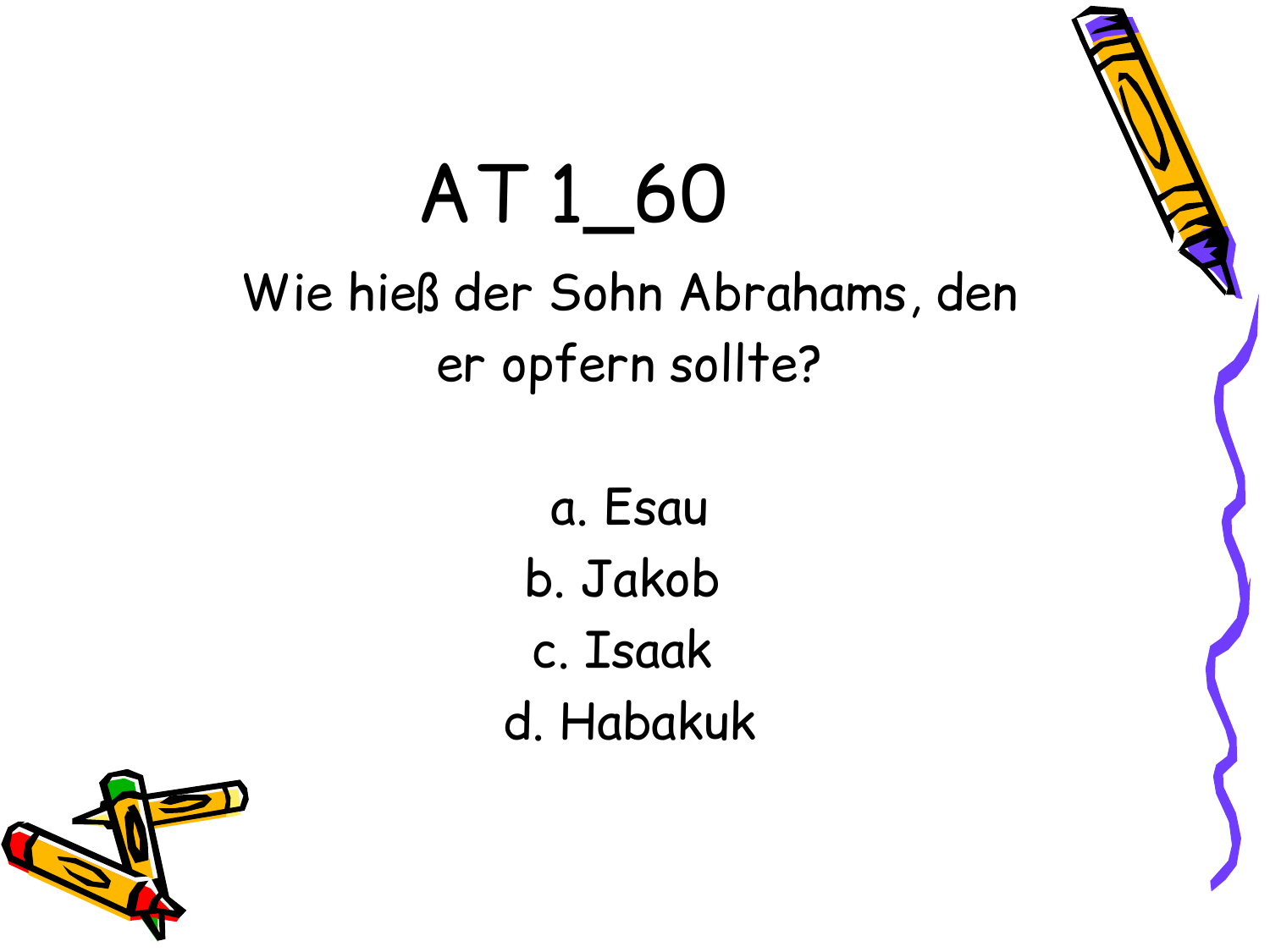

AT 1_60
Wie hieß der Sohn Abrahams, den
er opfern sollte?

a. Esau
b. Jakob
c. Isaak
d. Habakuk